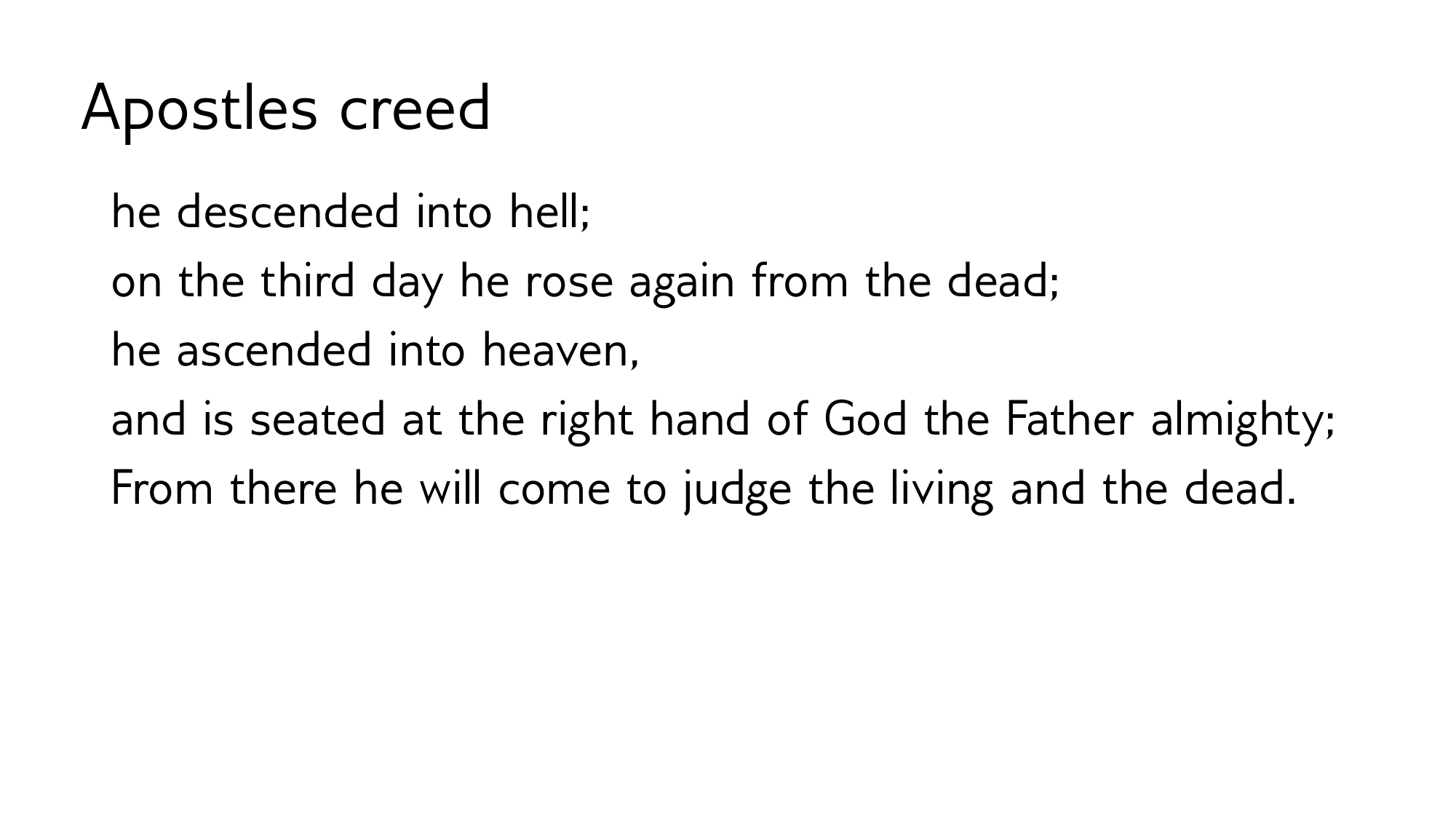

# Apostles creed
he descended into hell;
on the third day he rose again from the dead;
he ascended into heaven,
and is seated at the right hand of God the Father almighty;
From there he will come to judge the living and the dead.